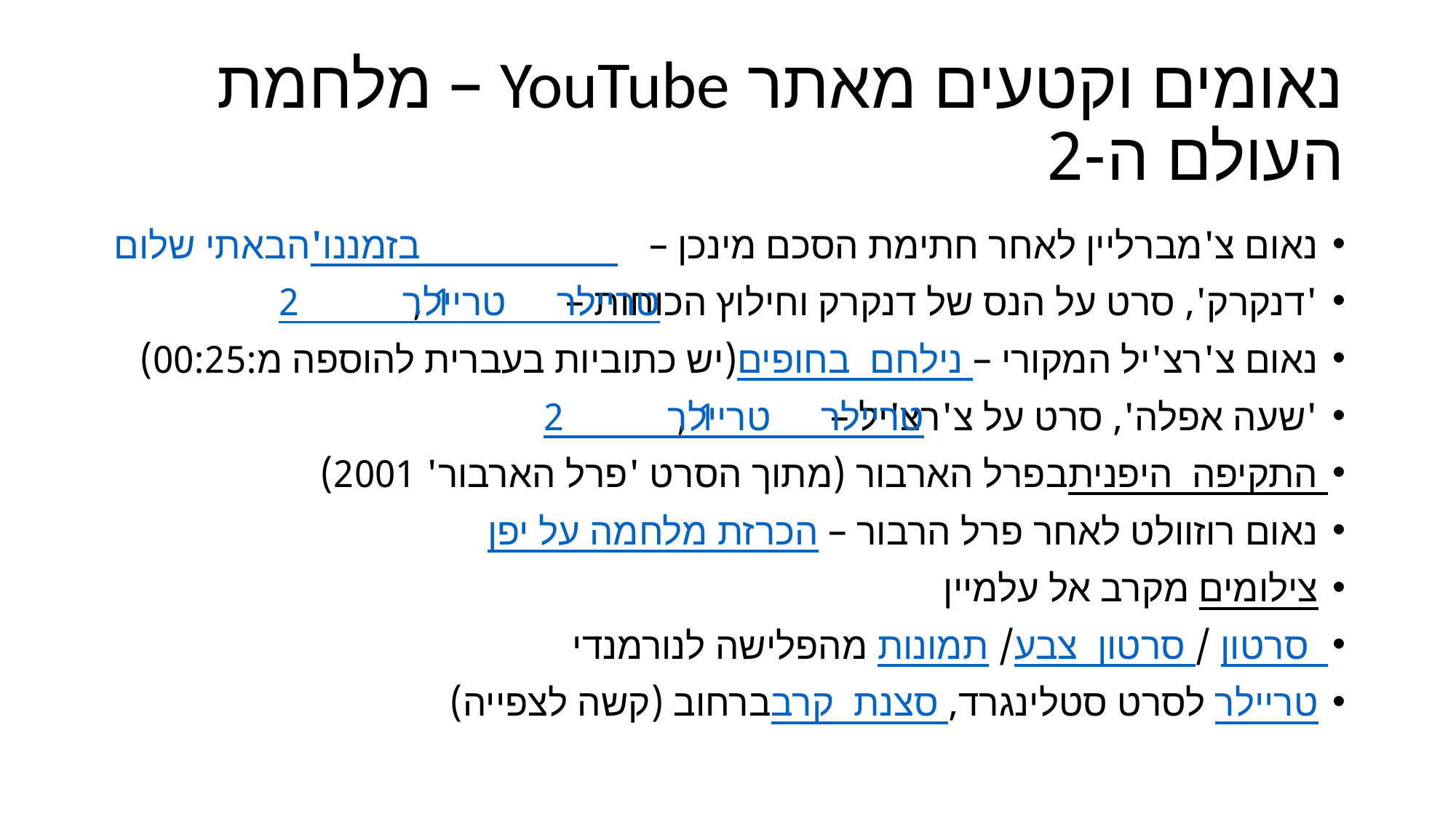

# נאומים וקטעים מאתר YouTube – מלחמת העולם ה-2
נאום צ'מברליין לאחר חתימת הסכם מינכן – 'הבאתי שלום בזמננו'
'דנקרק', סרט על הנס של דנקרק וחילוץ הכוחות – טריילר1 , טריילר2
נאום צ'רצ'יל המקורי – נילחם בחופים (יש כתוביות בעברית להוספה מ:00:25)
'שעה אפלה', סרט על צ'רצ'יל – טריילר1 , טריילר2
התקיפה היפנית בפרל הארבור (מתוך הסרט 'פרל הארבור' 2001)
נאום רוזוולט לאחר פרל הרבור – הכרזת מלחמה על יפן
צילומים מקרב אל עלמיין
סרטון  / סרטון צבע / תמונות מהפלישה לנורמנדי
טריילר לסרט סטלינגרד, סצנת קרב ברחוב (קשה לצפייה)